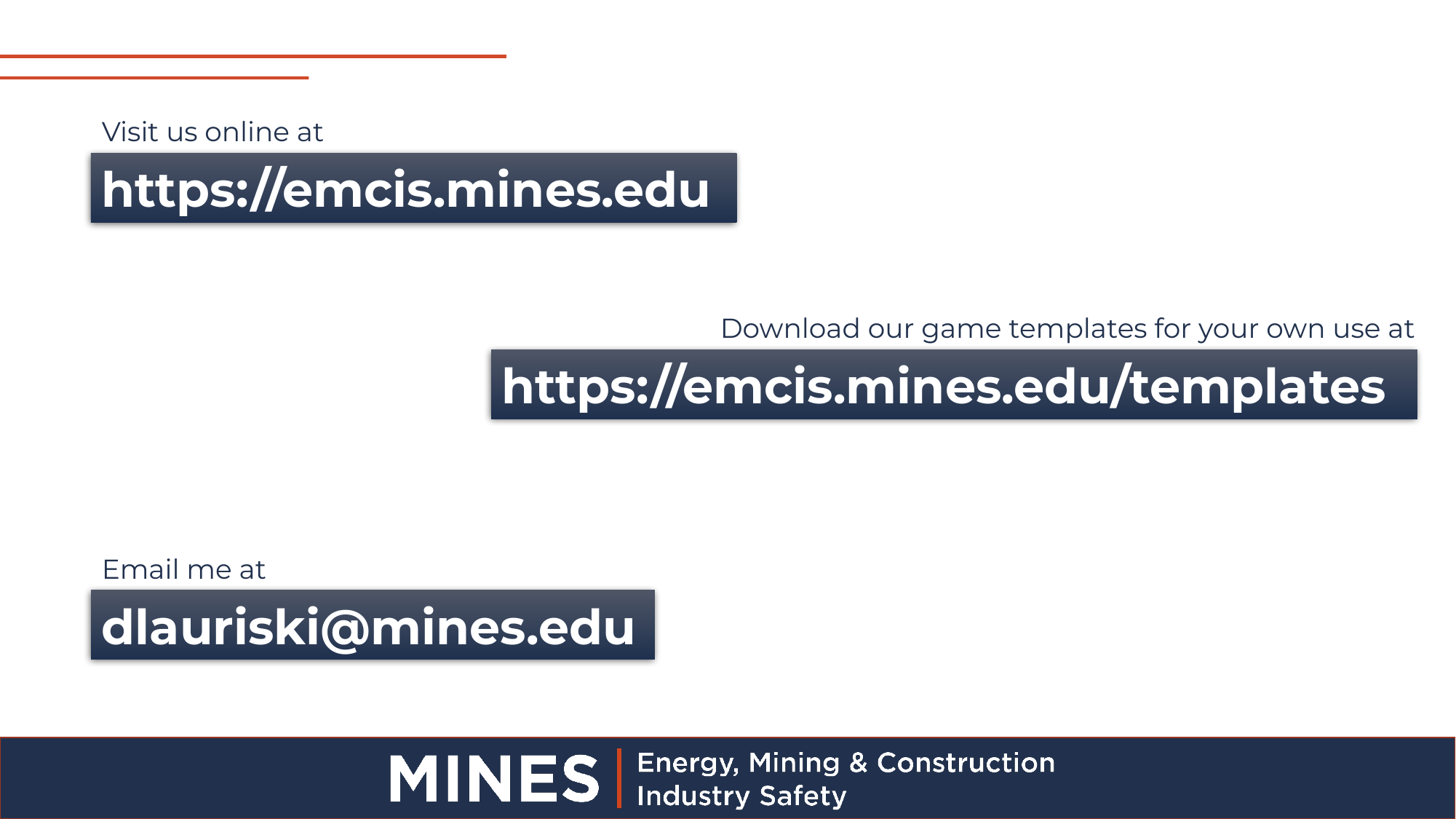

Visit us online at
https://emcis.mines.edu
Download our game templates for your own use at
https://emcis.mines.edu/templates
Email me at
dlauriski@mines.edu